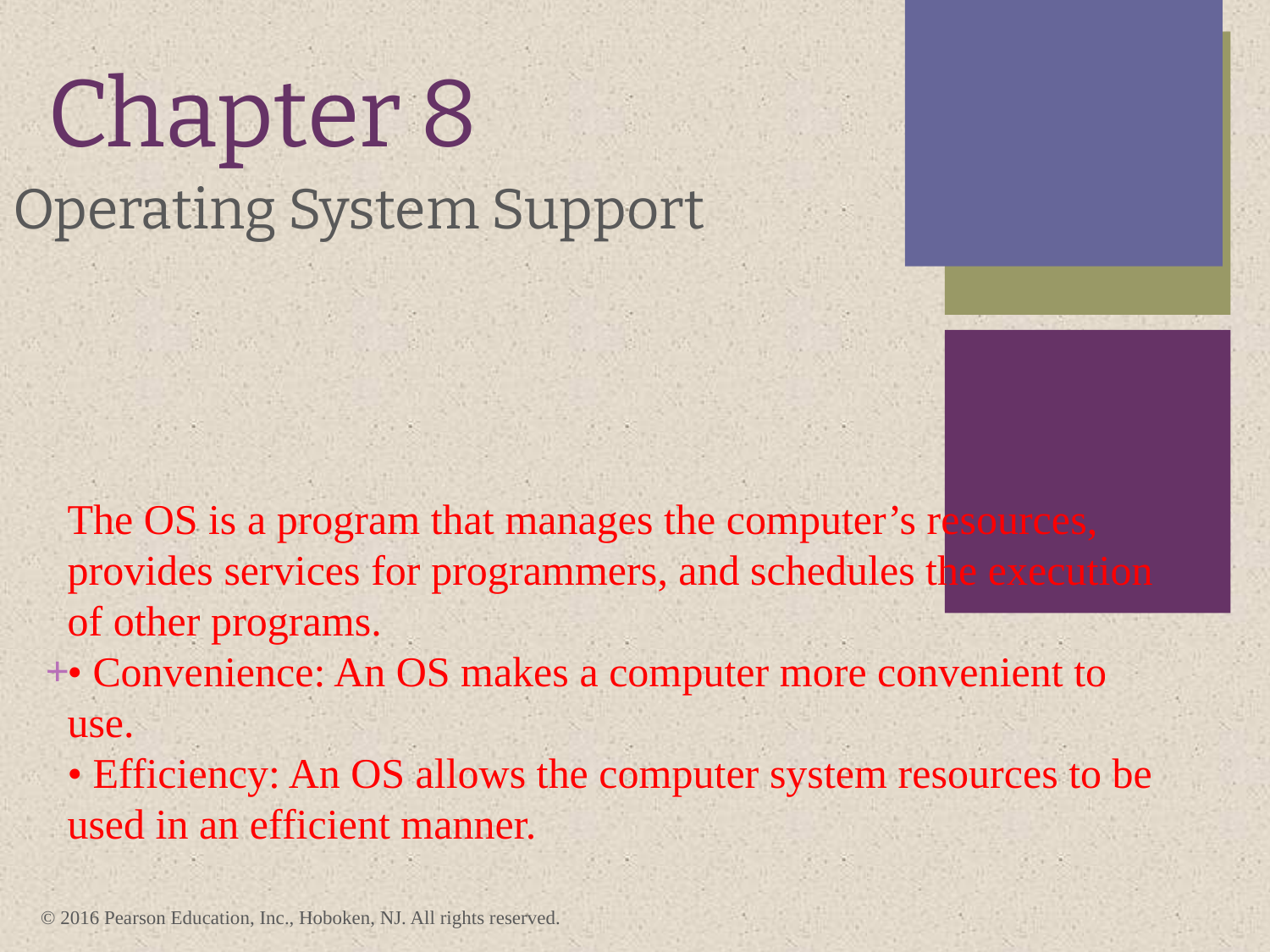

# Chapter 8
Operating System Support
The OS is a program that manages the computer’s resources, provides services for programmers, and schedules the execution of other programs.
• Convenience: An OS makes a computer more convenient to use.
• Efficiency: An OS allows the computer system resources to be used in an efficient manner.

© 2016 Pearson Education, Inc., Hoboken, NJ. All rights reserved.